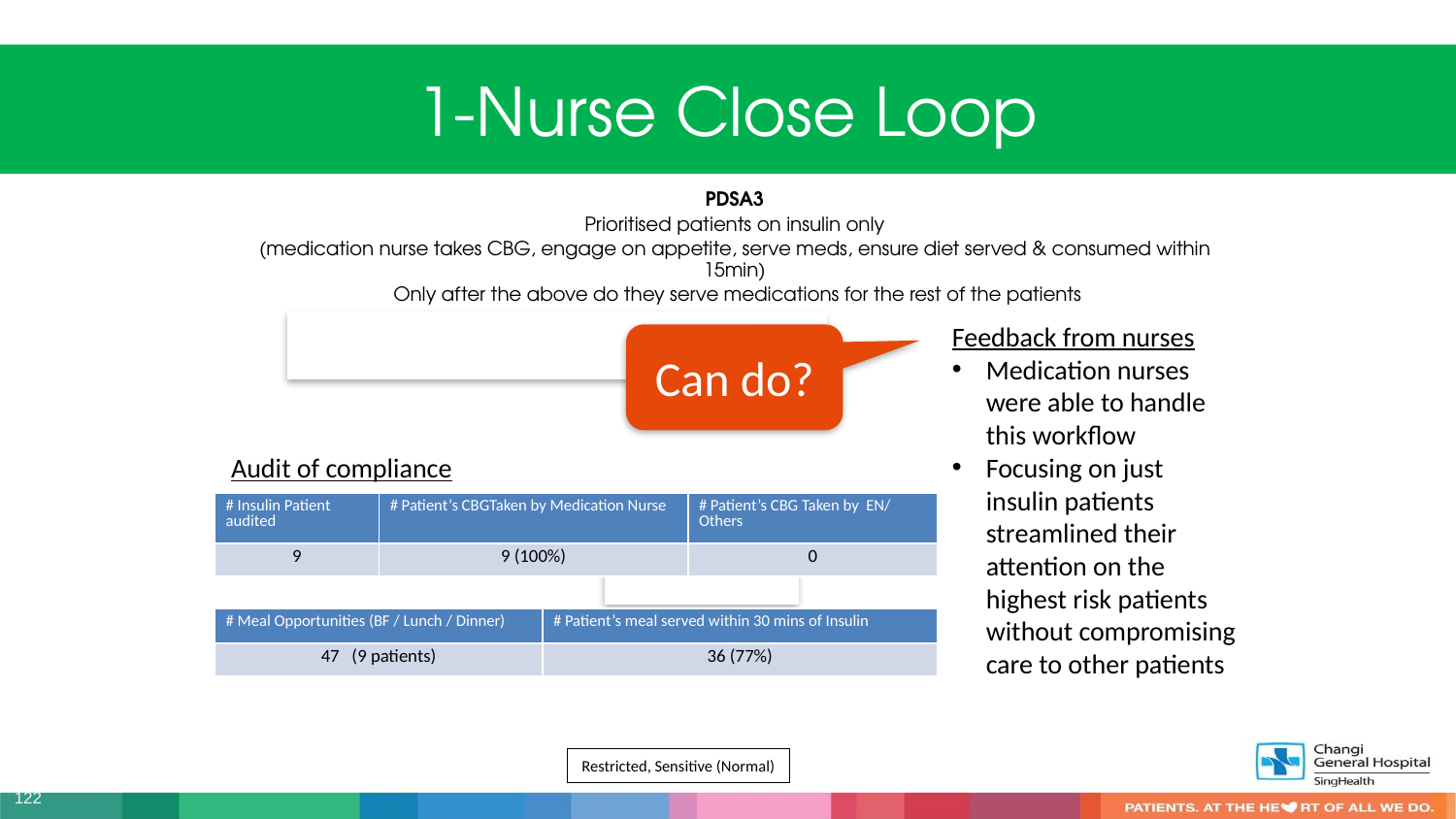

1-Nurse Close Loop

PDSA3
Prioritised patients on insulin only
(medication nurse takes CBG, engage on appetite, serve meds, ensure diet served & consumed within 15min)
 Only after the above do they serve medications for the rest of the patients

Feedback from nurses
Medication nurses were able to handle this workflow
Focusing on just insulin patients streamlined their attention on the highest risk patients without compromising care to other patients
Can do?
Audit of compliance
| # Insulin Patient audited | # Patient’s CBGTaken by Medication Nurse | # Patient’s CBG Taken by EN/ Others |
| --- | --- | --- |
| 9 | 9 (100%) | 0 |

| # Meal Opportunities (BF / Lunch / Dinner) | # Patient’s meal served within 30 mins of Insulin |
| --- | --- |
| 47 (9 patients) | 36 (77%) |